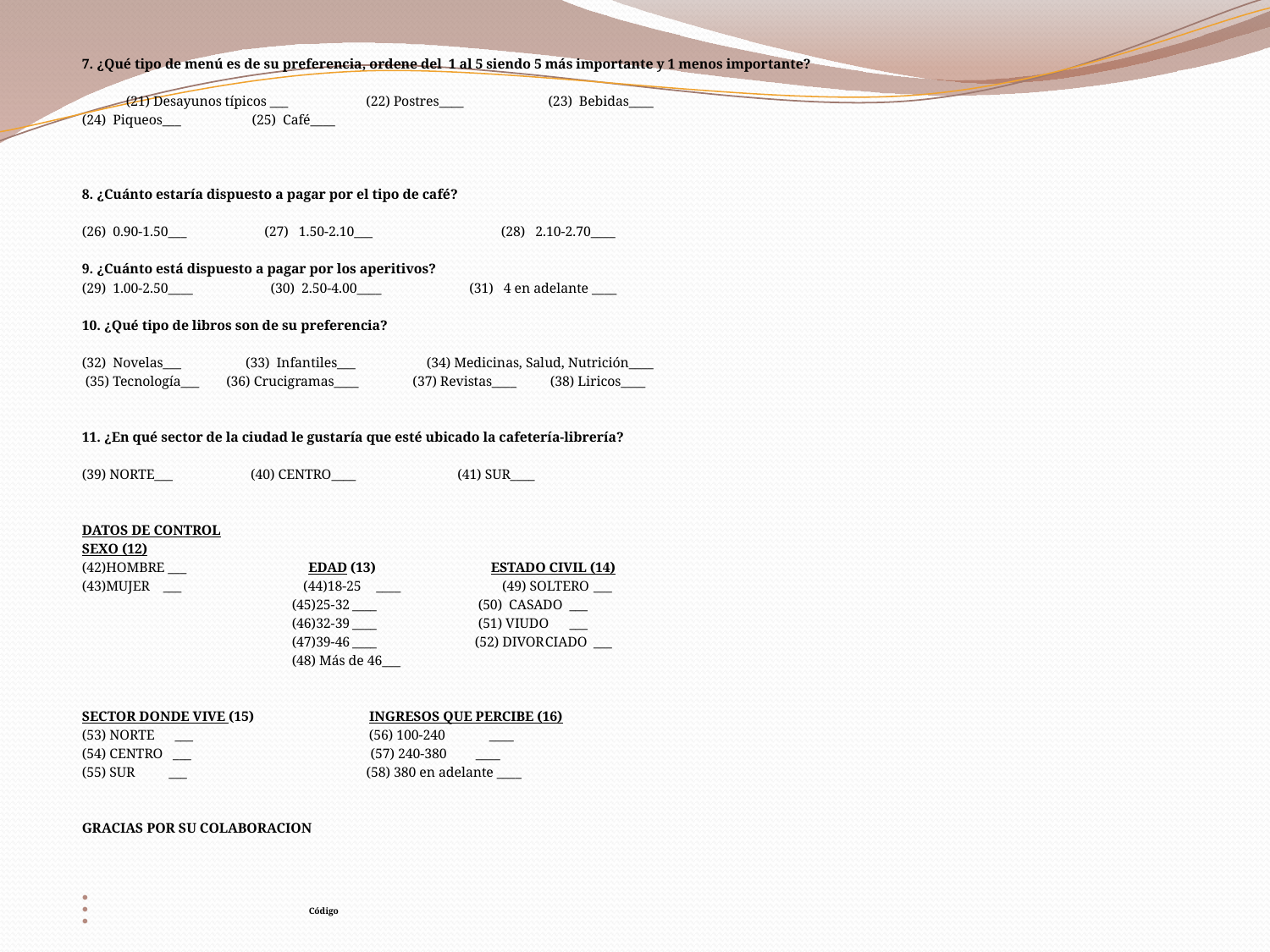

7. ¿Qué tipo de menú es de su preferencia, ordene del  1 al 5 siendo 5 más importante y 1 menos importante?

             (21) Desayunos típicos ___                       (22) Postres____                         (23)  Bebidas____
(24)  Piqueos___                     (25)  Café____

8. ¿Cuánto estaría dispuesto a pagar por el tipo de café?

(26)  0.90-1.50___                       (27)   1.50-2.10___                                      (28)   2.10-2.70____

9. ¿Cuánto está dispuesto a pagar por los aperitivos?
(29)  1.00-2.50____                       (30)  2.50-4.00____                          (31)   4 en adelante ____

10. ¿Qué tipo de libros son de su preferencia?

(32)  Novelas___                   (33)  Infantiles___                     (34) Medicinas, Salud, Nutrición____
 (35) Tecnología___        (36) Crucigramas____                (37) Revistas____          (38) Liricos____

11. ¿En qué sector de la ciudad le gustaría que esté ubicado la cafetería-librería?

(39) NORTE___                       (40) CENTRO____                              (41) SUR____

DATOS DE CONTROL
SEXO (12)
(42)HOMBRE ___                                    EDAD (13)                                  ESTADO CIVIL (14)
(43)MUJER    ___                                    (44)18-25	____                              (49) SOLTERO	___
                                                              (45)25-32	____                              (50)  CASADO	___
                                                              (46)32-39	____                              (51) VIUDO	___
                                                              (47)39-46	____                             (52) DIVOR	CIADO	___
                                                              (48) Más de 46___

SECTOR DONDE VIVE (15)                                  INGRESOS QUE PERCIBE (16)
(53) NORTE      ___                                                    (56) 100-240             ____
(54) CENTRO   ___                                                     (57) 240-380	        ____
(55) SUR          ___                                                     (58) 380 en adelante ____

GRACIAS POR SU COLABORACION

                                                                                     Código